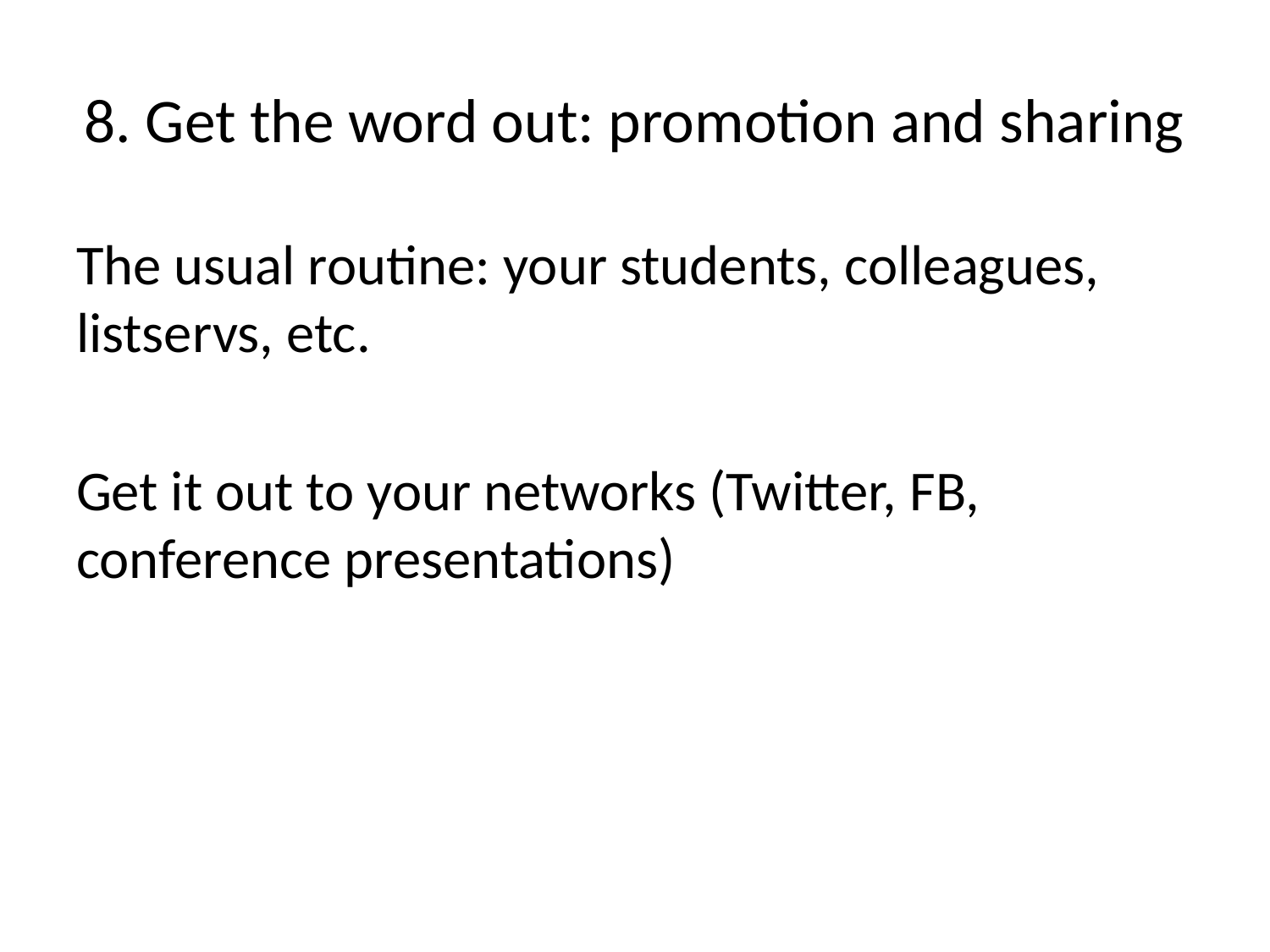

# 8. Get the word out: promotion and sharing
The usual routine: your students, colleagues, listservs, etc.

Get it out to your networks (Twitter, FB, conference presentations)